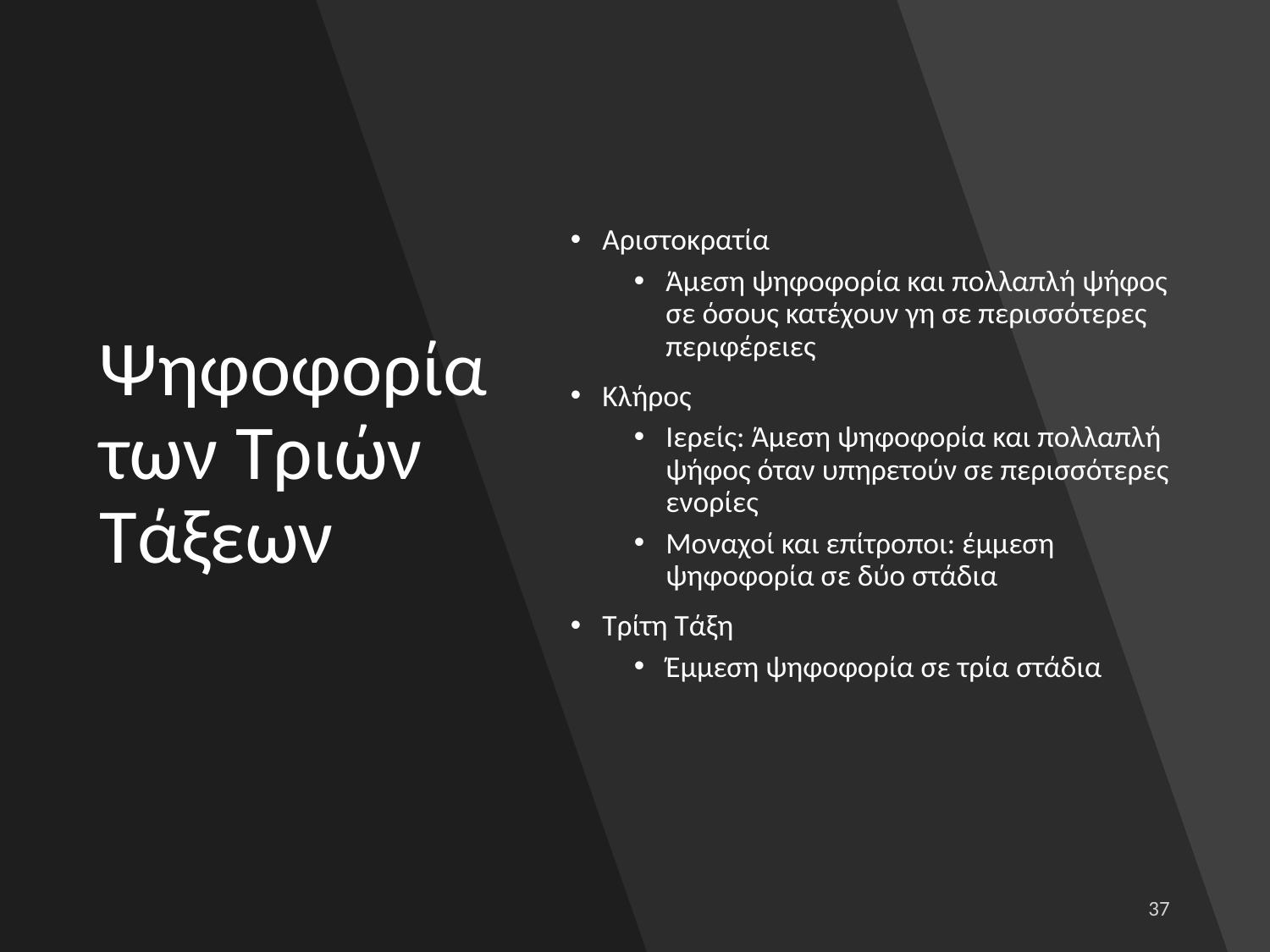

# Ψηφοφορία των Τριών Τάξεων
Αριστοκρατία
Άμεση ψηφοφορία και πολλαπλή ψήφος σε όσους κατέχουν γη σε περισσότερες περιφέρειες
Κλήρος
Ιερείς: Άμεση ψηφοφορία και πολλαπλή ψήφος όταν υπηρετούν σε περισσότερες ενορίες
Μοναχοί και επίτροποι: έμμεση ψηφοφορία σε δύο στάδια
Τρίτη Τάξη
Έμμεση ψηφοφορία σε τρία στάδια
37